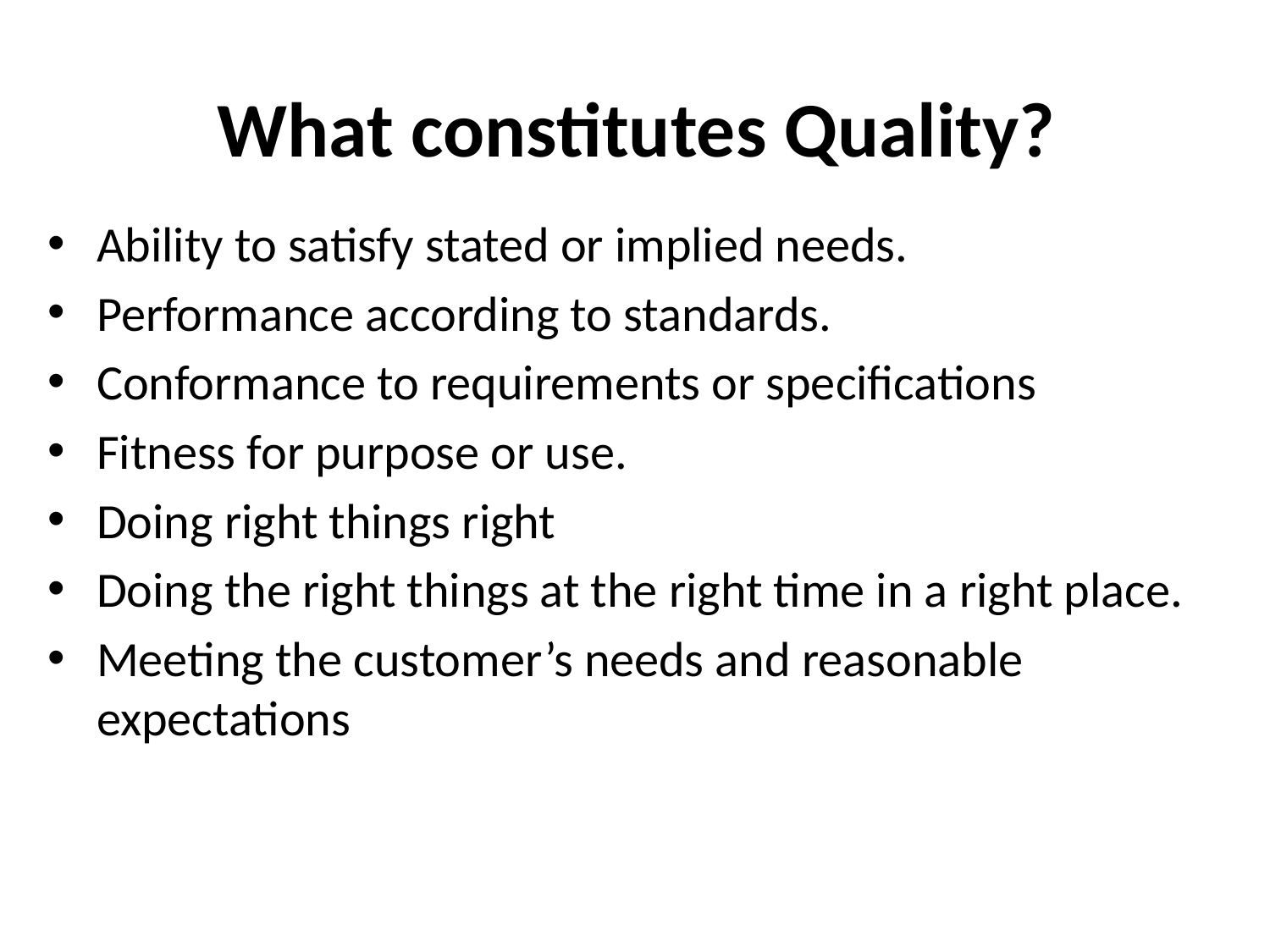

# What constitutes Quality?
Ability to satisfy stated or implied needs.
Performance according to standards.
Conformance to requirements or specifications
Fitness for purpose or use.
Doing right things right
Doing the right things at the right time in a right place.
Meeting the customer’s needs and reasonable expectations

4